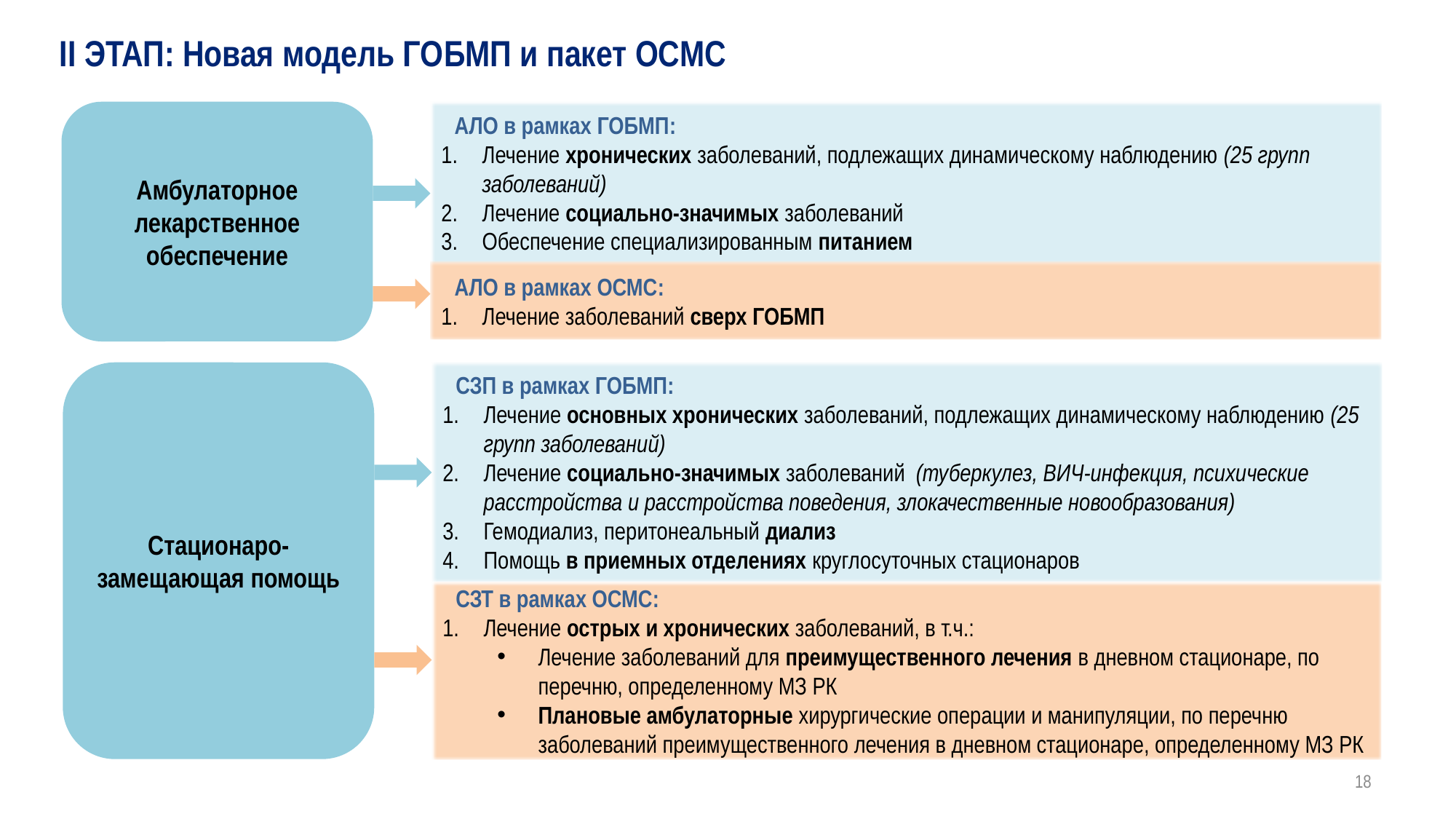

II ЭТАП: Новая модель ГОБМП и пакет ОСМС
Амбулаторное лекарственное обеспечение
АЛО в рамках ГОБМП:
Лечение хронических заболеваний, подлежащих динамическому наблюдению (25 групп заболеваний)
Лечение социально-значимых заболеваний
Обеспечение специализированным питанием

АЛО в рамках ОСМС:
Лечение заболеваний сверх ГОБМП

Стационаро-замещающая помощь
СЗП в рамках ГОБМП:
Лечение основных хронических заболеваний, подлежащих динамическому наблюдению (25 групп заболеваний)
Лечение социально-значимых заболеваний  (туберкулез, ВИЧ-инфекция, психические расстройства и расстройства поведения, злокачественные новообразования)
Гемодиализ, перитонеальный диализ
Помощь в приемных отделениях круглосуточных стационаров

СЗТ в рамках ОСМС:
Лечение острых и хронических заболеваний, в т.ч.:
Лечение заболеваний для преимущественного лечения в дневном стационаре, по перечню, определенному МЗ РК
Плановые амбулаторные хирургические операции и манипуляции, по перечню заболеваний преимущественного лечения в дневном стационаре, определенному МЗ РК

18